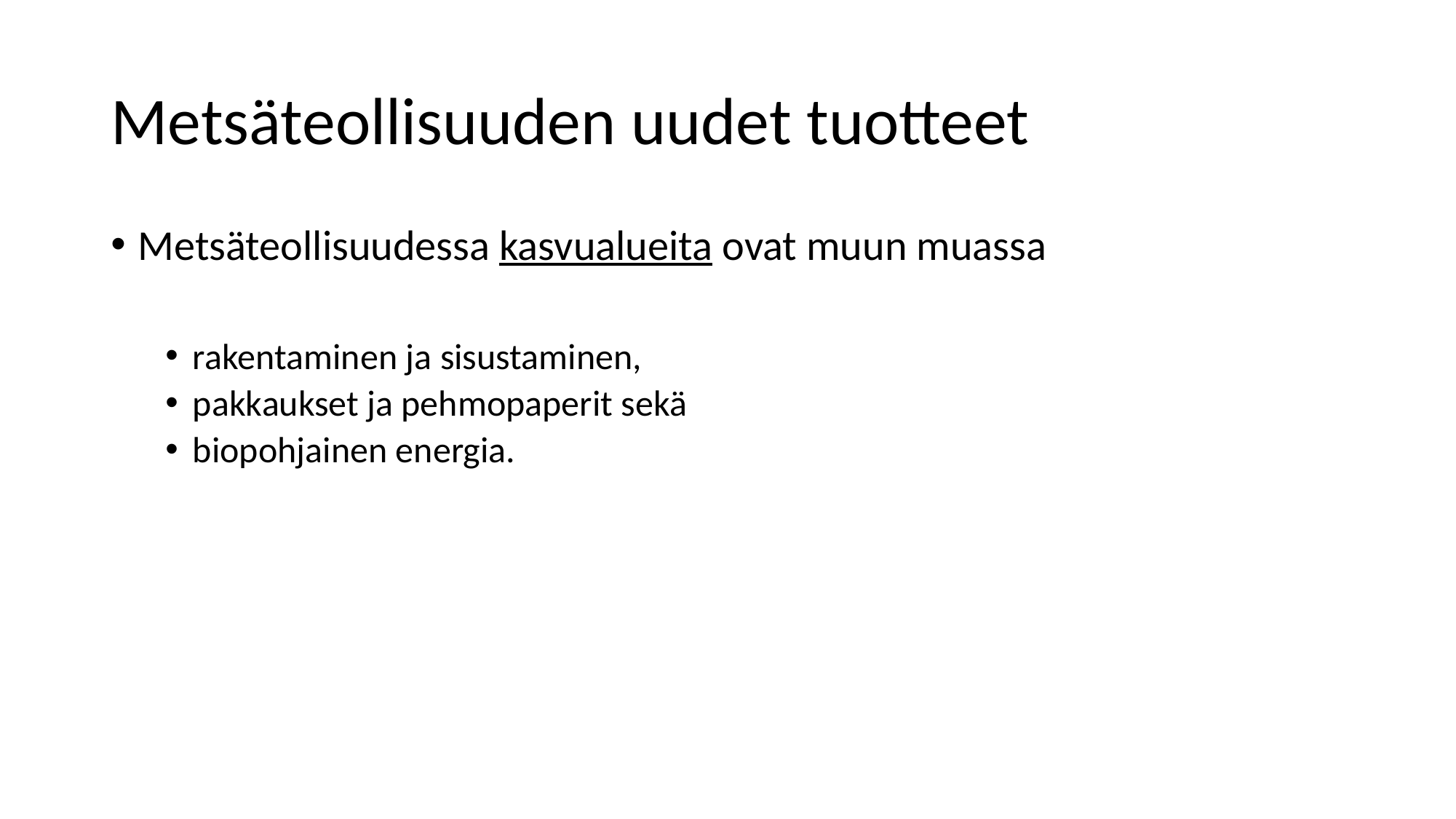

# Metsäteollisuuden uudet tuotteet
Metsäteollisuudessa kasvualueita ovat muun muassa

rakentaminen ja sisustaminen,
pakkaukset ja pehmopaperit sekä
biopohjainen energia.